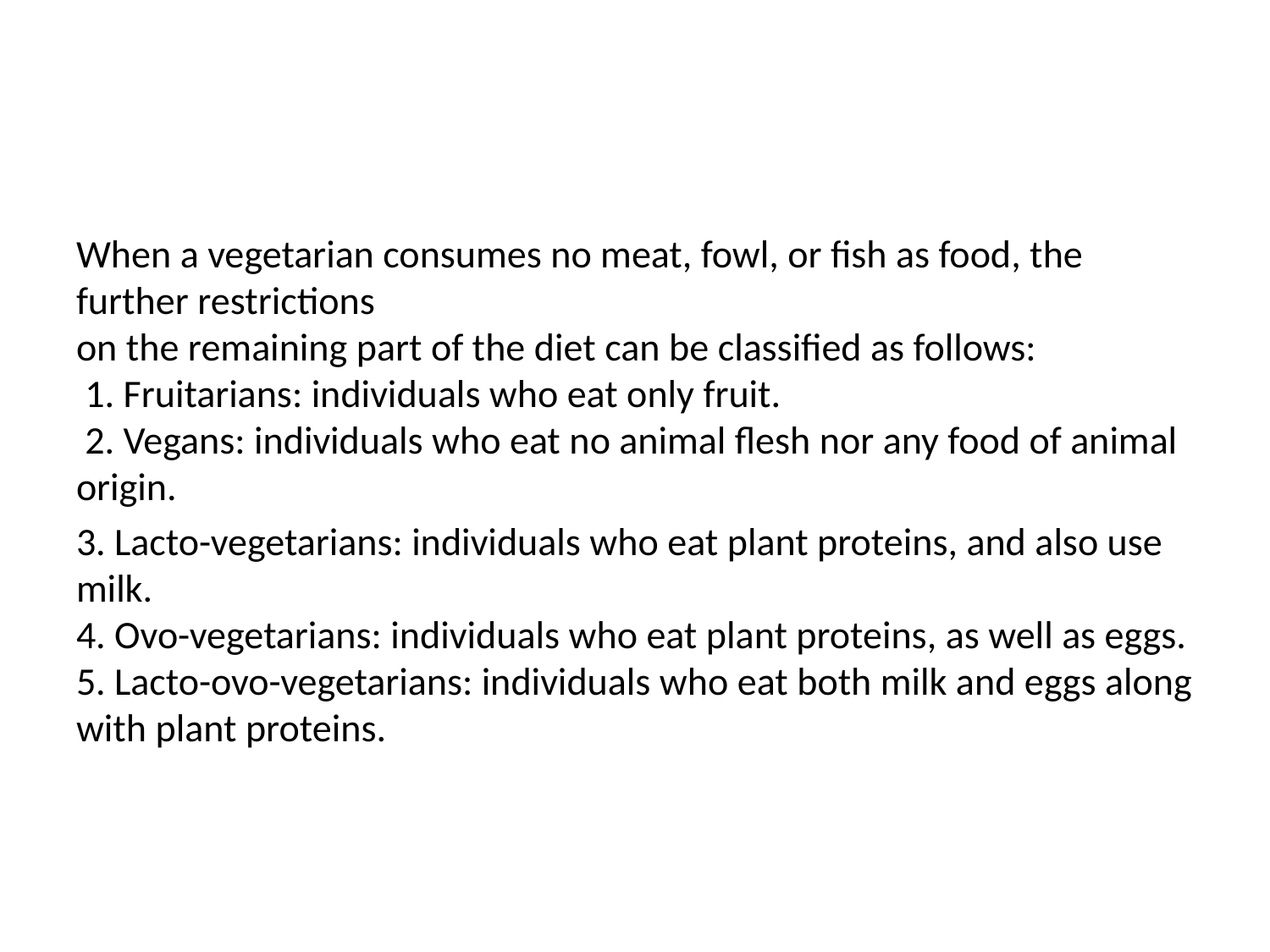

#
When a vegetarian consumes no meat, fowl, or fish as food, the further restrictions
on the remaining part of the diet can be classified as follows:
 1. Fruitarians: individuals who eat only fruit.
 2. Vegans: individuals who eat no animal flesh nor any food of animal origin.
3. Lacto-vegetarians: individuals who eat plant proteins, and also use milk.
4. Ovo-vegetarians: individuals who eat plant proteins, as well as eggs.
5. Lacto-ovo-vegetarians: individuals who eat both milk and eggs along with plant proteins.